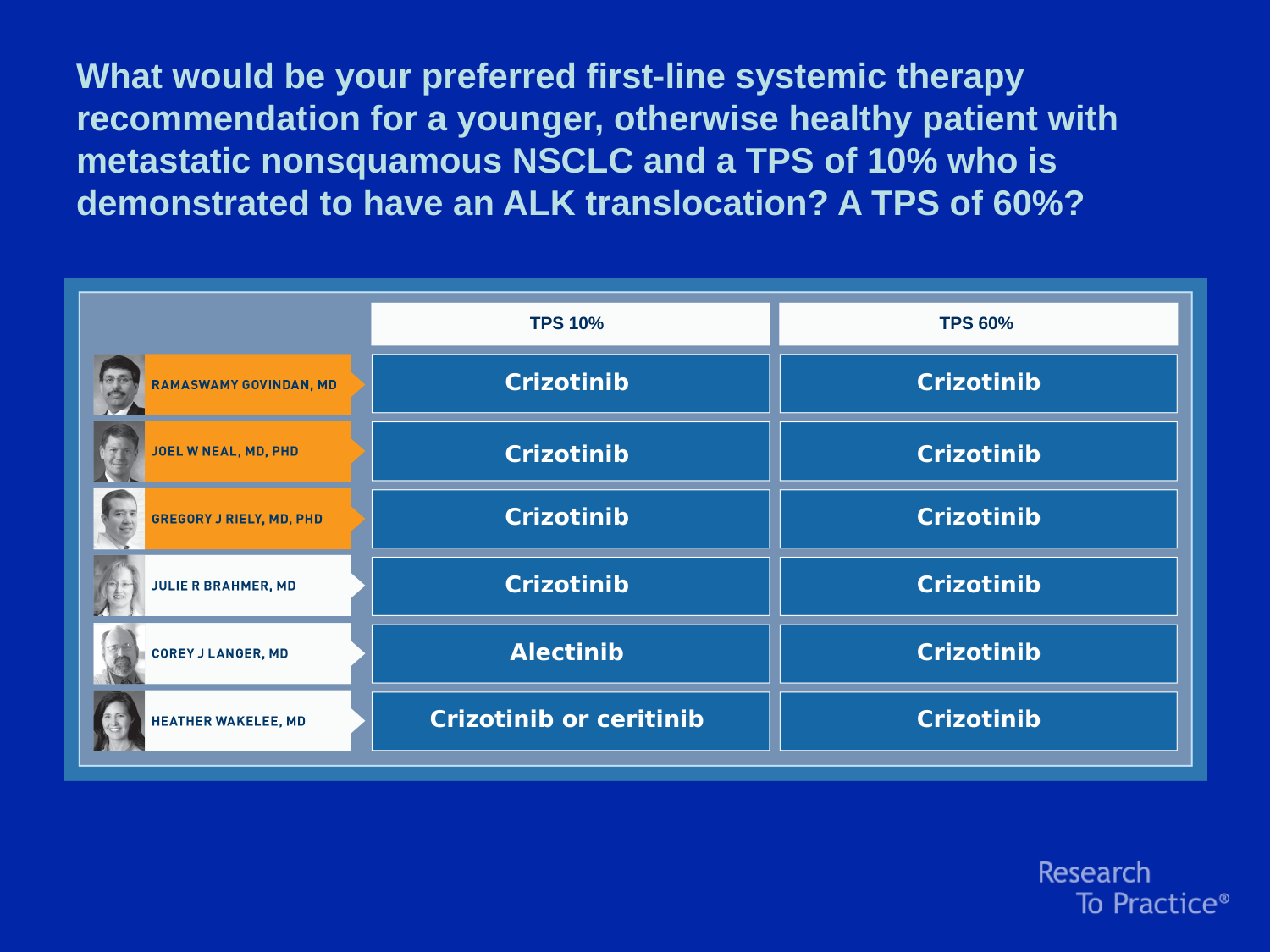

What would be your preferred first-line systemic therapy recommendation for a younger, otherwise healthy patient with metastatic nonsquamous NSCLC and a TPS of 10% who is demonstrated to have an ALK translocation? A TPS of 60%?
TPS 10%
TPS 60%
Crizotinib
Crizotinib
Crizotinib
Crizotinib
Crizotinib
Crizotinib
Crizotinib
Crizotinib
Alectinib
Crizotinib
Crizotinib or ceritinib
Crizotinib